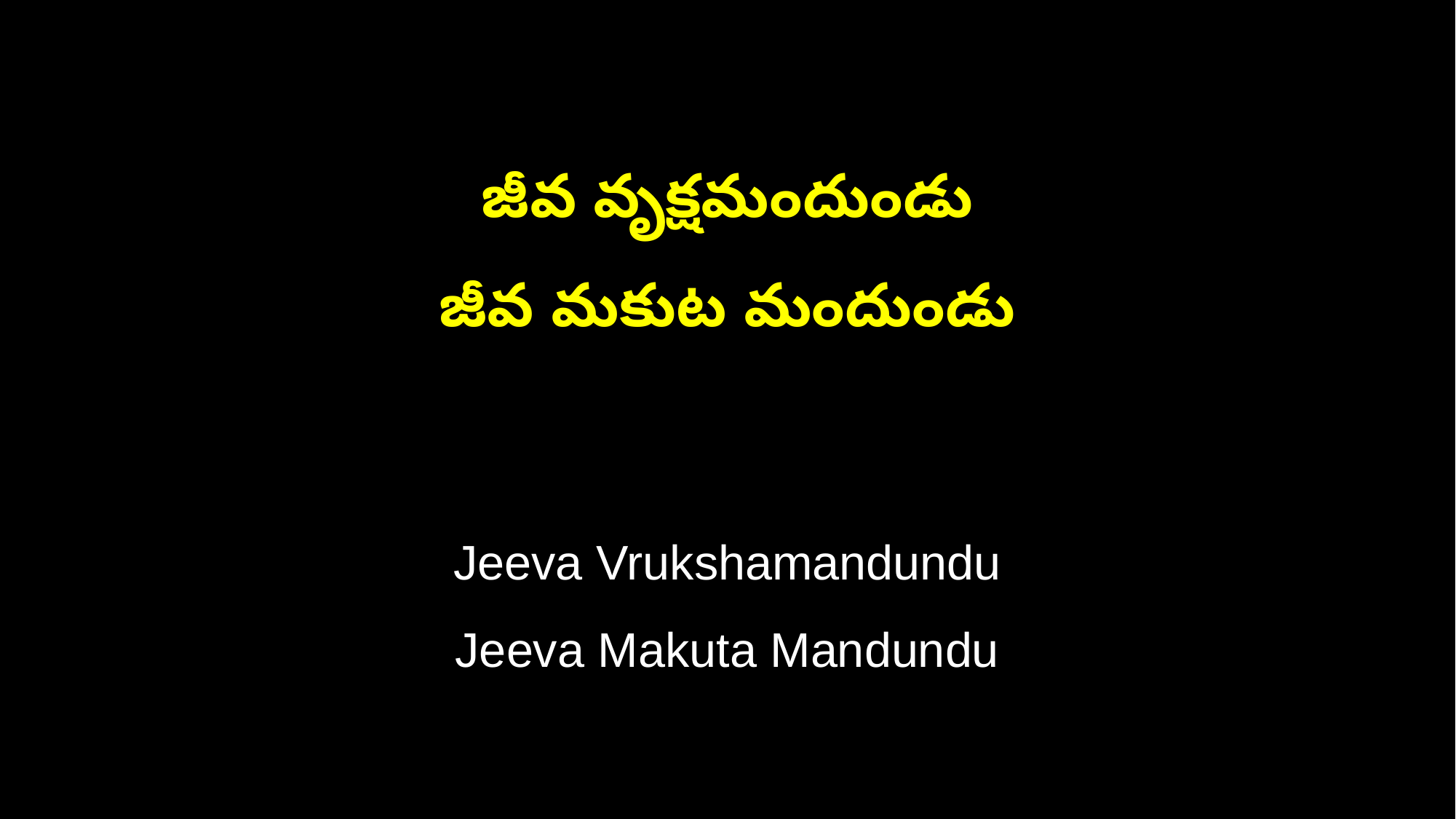

జీవ వృక్షమందుండు
జీవ మకుట మందుండు
Jeeva Vrukshamandundu
Jeeva Makuta Mandundu